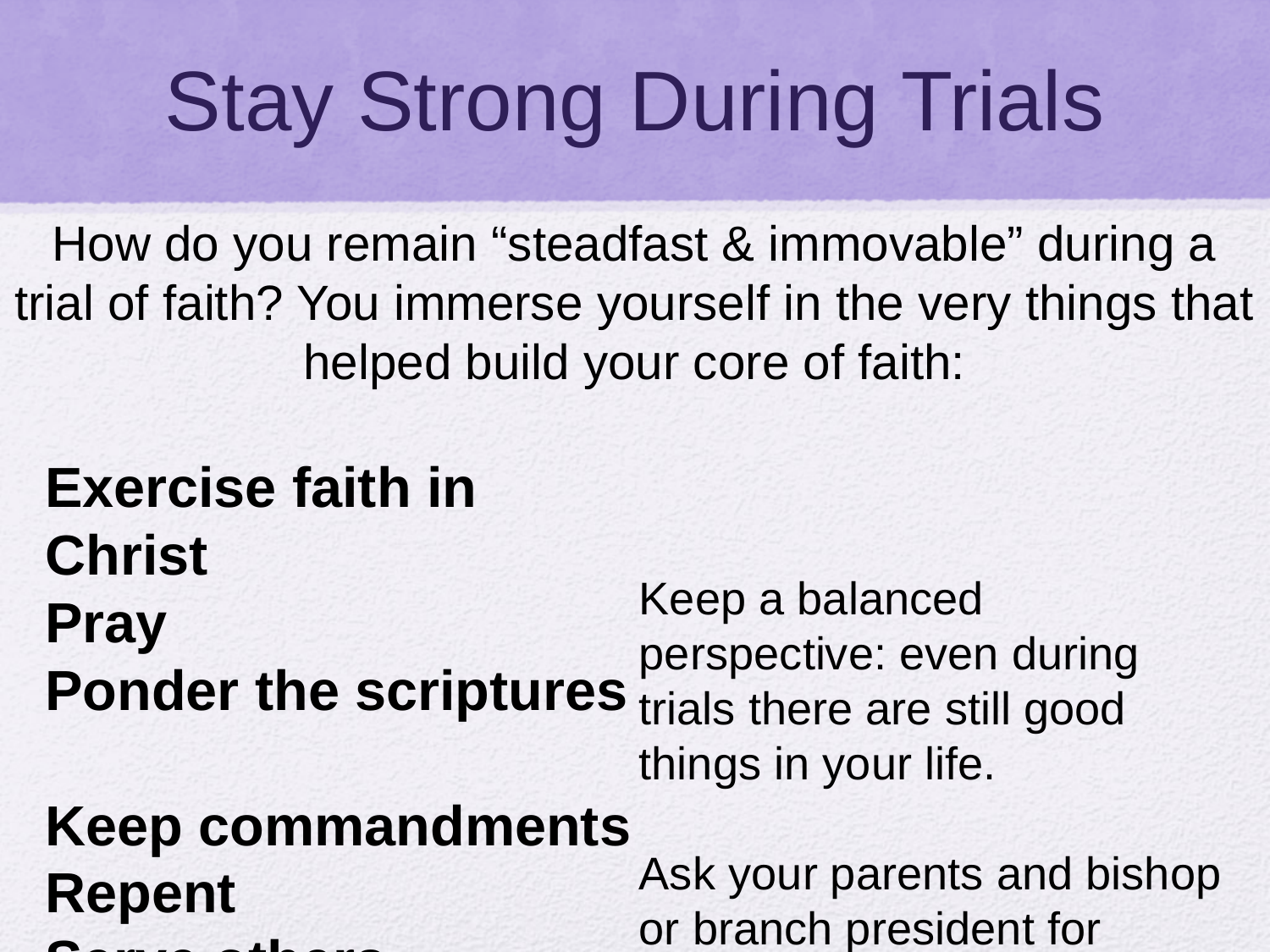

# Stay Strong During Trials
How do you remain “steadfast & immovable” during a trial of faith? You immerse yourself in the very things that helped build your core of faith:
Exercise faith in Christ
Pray
Ponder the scriptures
Keep commandments
Repent
Serve others

Keep a balanced perspective: even during trials there are still good things in your life.

Ask your parents and bishop or branch president for advice on getting through a trial.